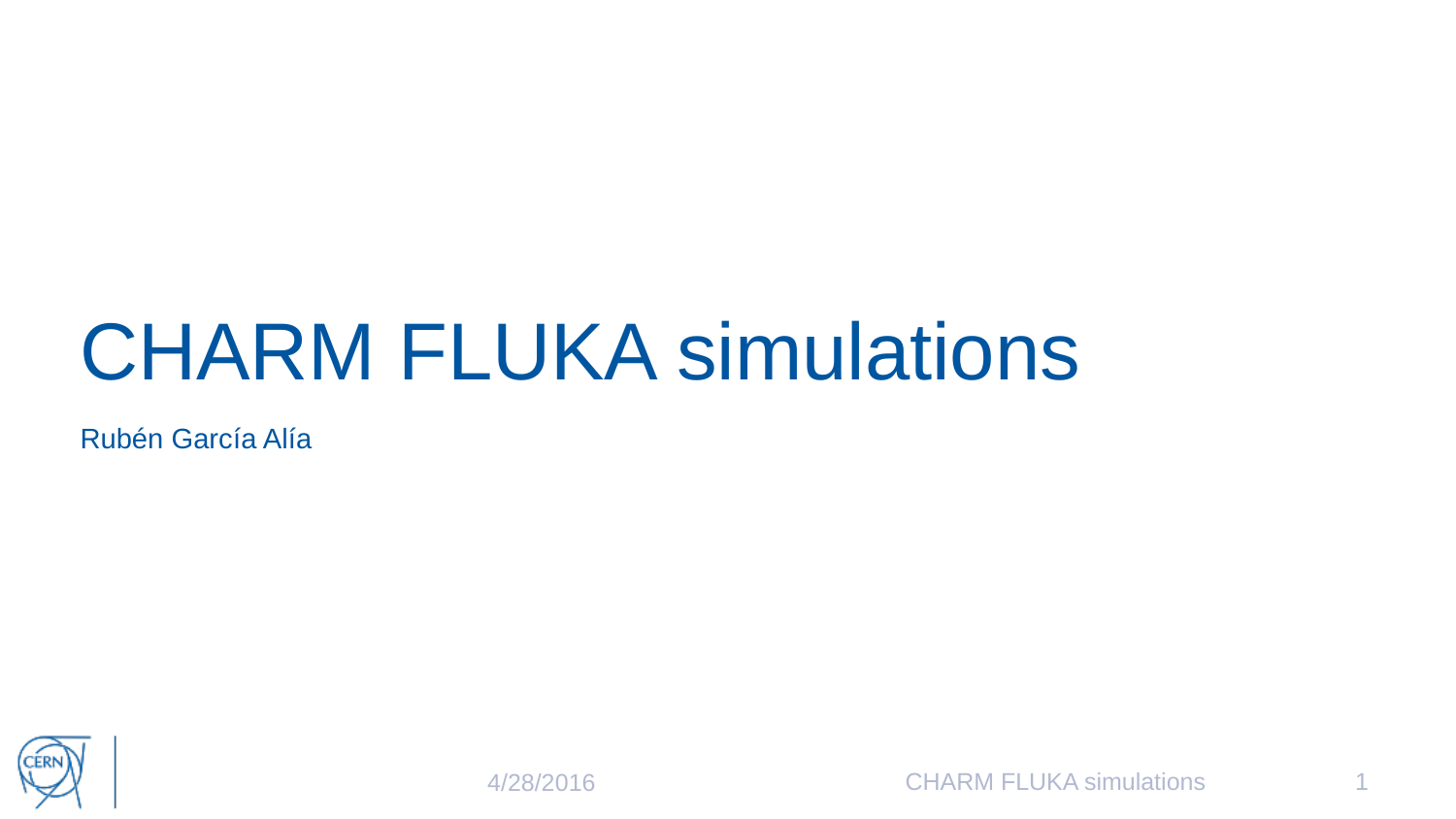

# CHARM FLUKA simulations
Rubén García Alía
CHARM FLUKA simulations
1
4/28/2016